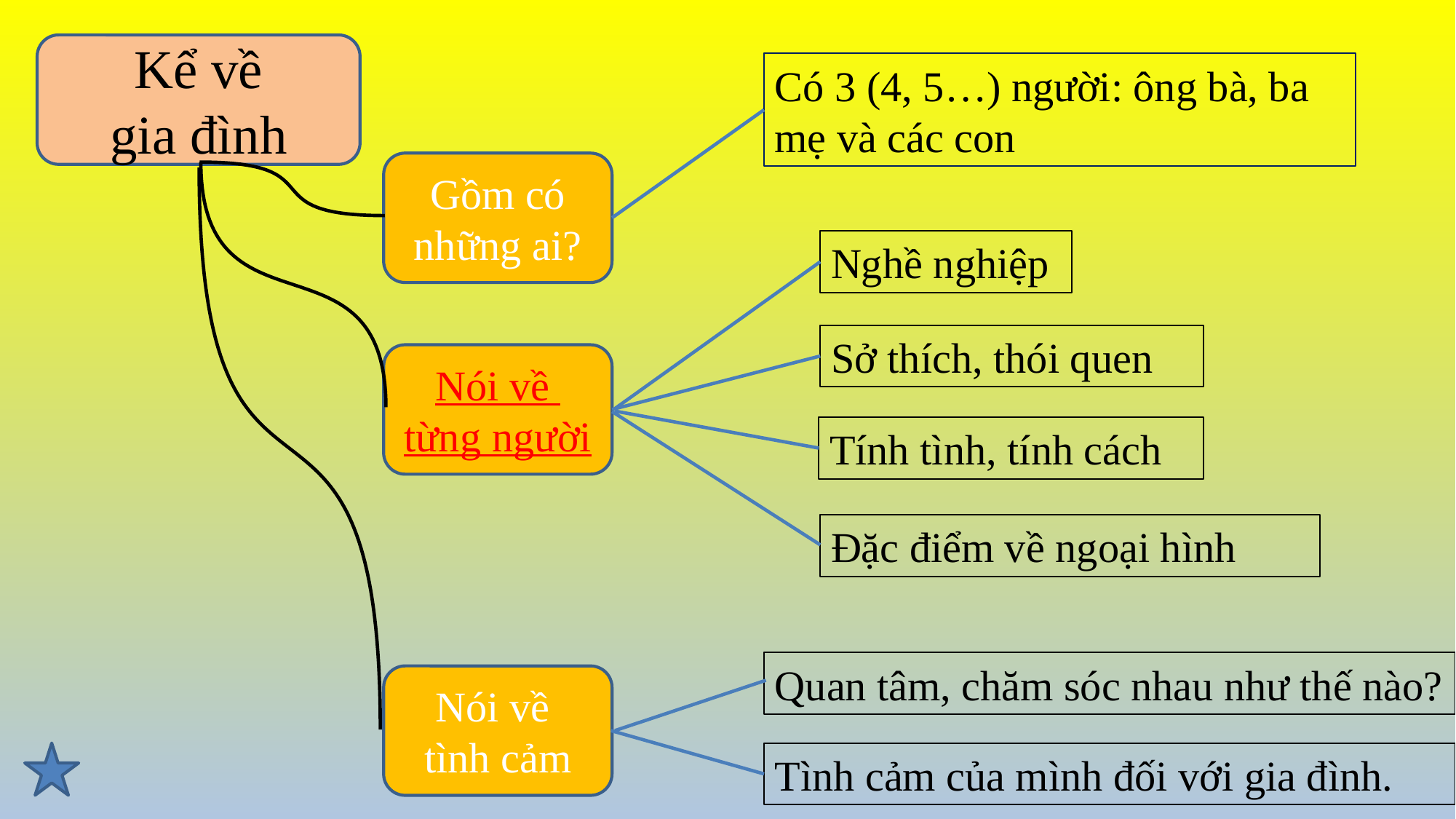

Kể về
 gia đình
Có 3 (4, 5…) người: ông bà, ba mẹ và các con
Gồm có những ai?
Nói về từng người
Nói về
tình cảm
Nghề nghiệp
Sở thích, thói quen
Tính tình, tính cách
Đặc điểm về ngoại hình
Quan tâm, chăm sóc nhau như thế nào?
Tình cảm của mình đối với gia đình.